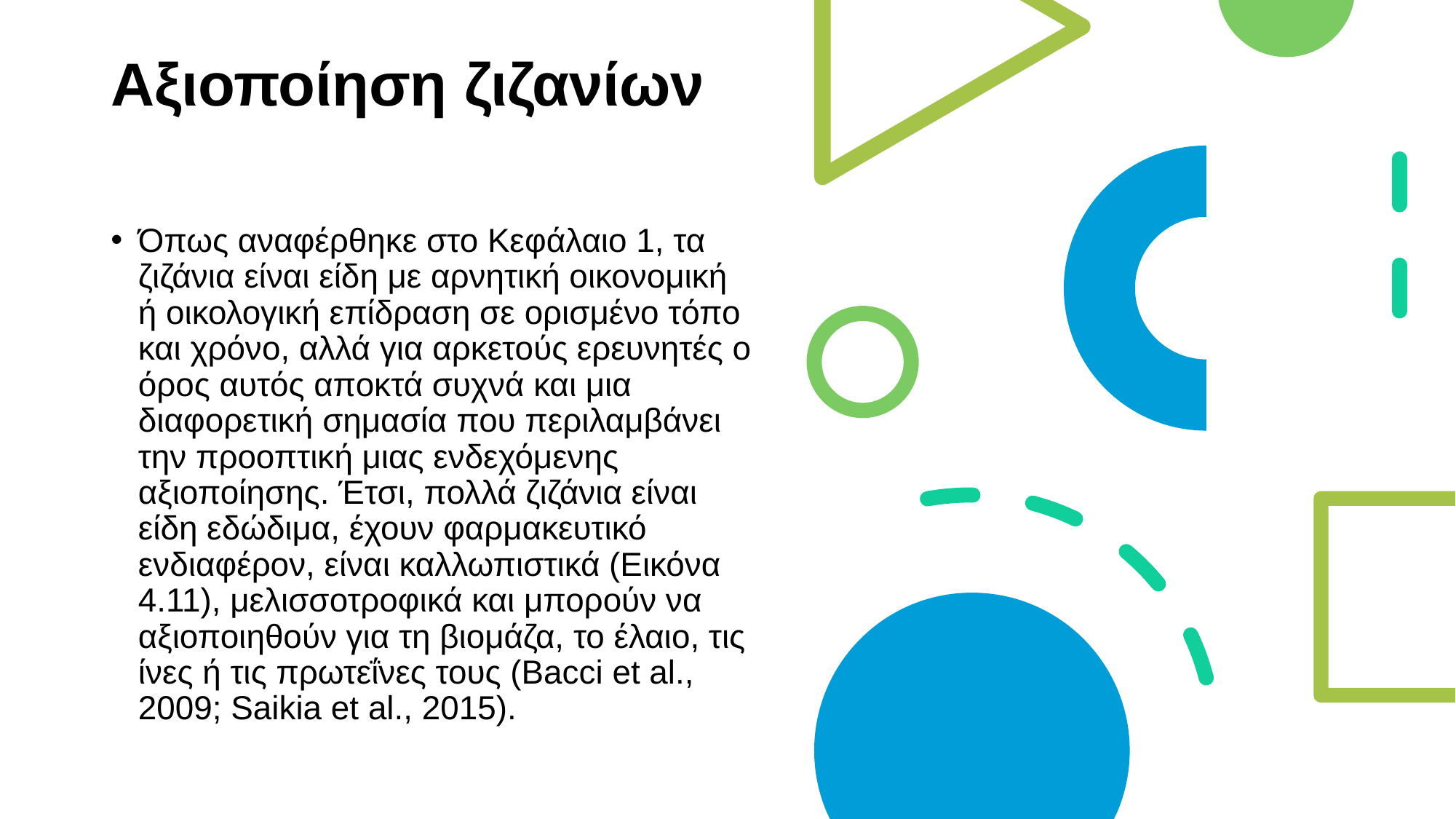

# Αξιοποίηση ζιζανίων

Όπως αναφέρθηκε στο Κεφάλαιο 1, τα ζιζάνια είναι είδη με αρνητική οικονομική ή οικολογική επίδραση σε ορισμένο τόπο και χρόνο, αλλά για αρκετούς ερευνητές ο όρος αυτός αποκτά συχνά και μια διαφορετική σημασία που περιλαμβάνει την προοπτική μιας ενδεχόμενης αξιοποίησης. Έτσι, πολλά ζιζάνια είναι είδη εδώδιμα, έχουν φαρμακευτικό ενδιαφέρον, είναι καλλωπιστικά (Εικόνα 4.11), μελισσοτροφικά και μπορούν να αξιοποιηθούν για τη βιομάζα, το έλαιο, τις ίνες ή τις πρωτεΐνες τους (Bacci et al., 2009; Saikia et al., 2015).